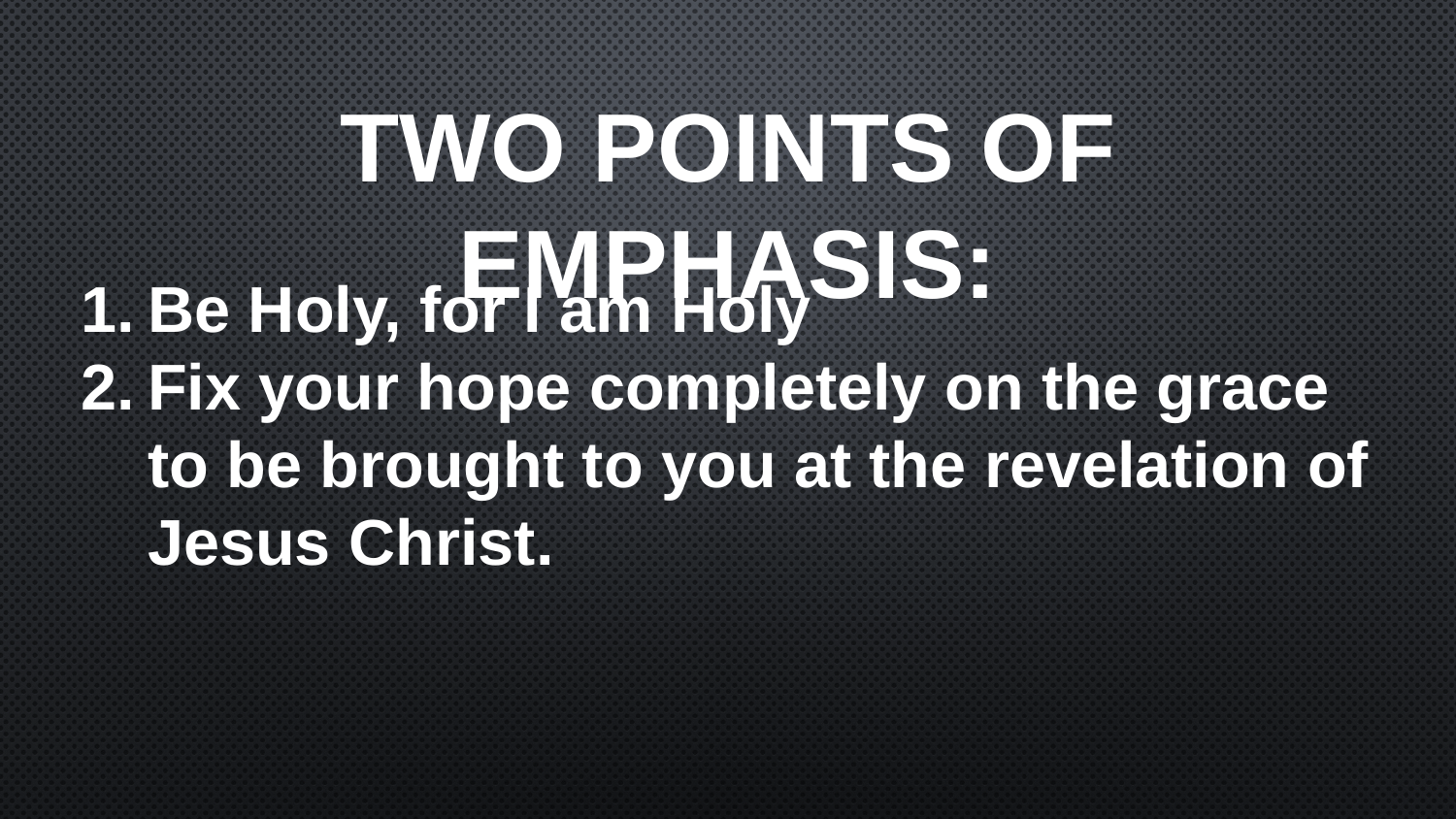

# Two Points of Emphasis:
Be Holy, for I am Holy
Fix your hope completely on the grace to be brought to you at the revelation of Jesus Christ.